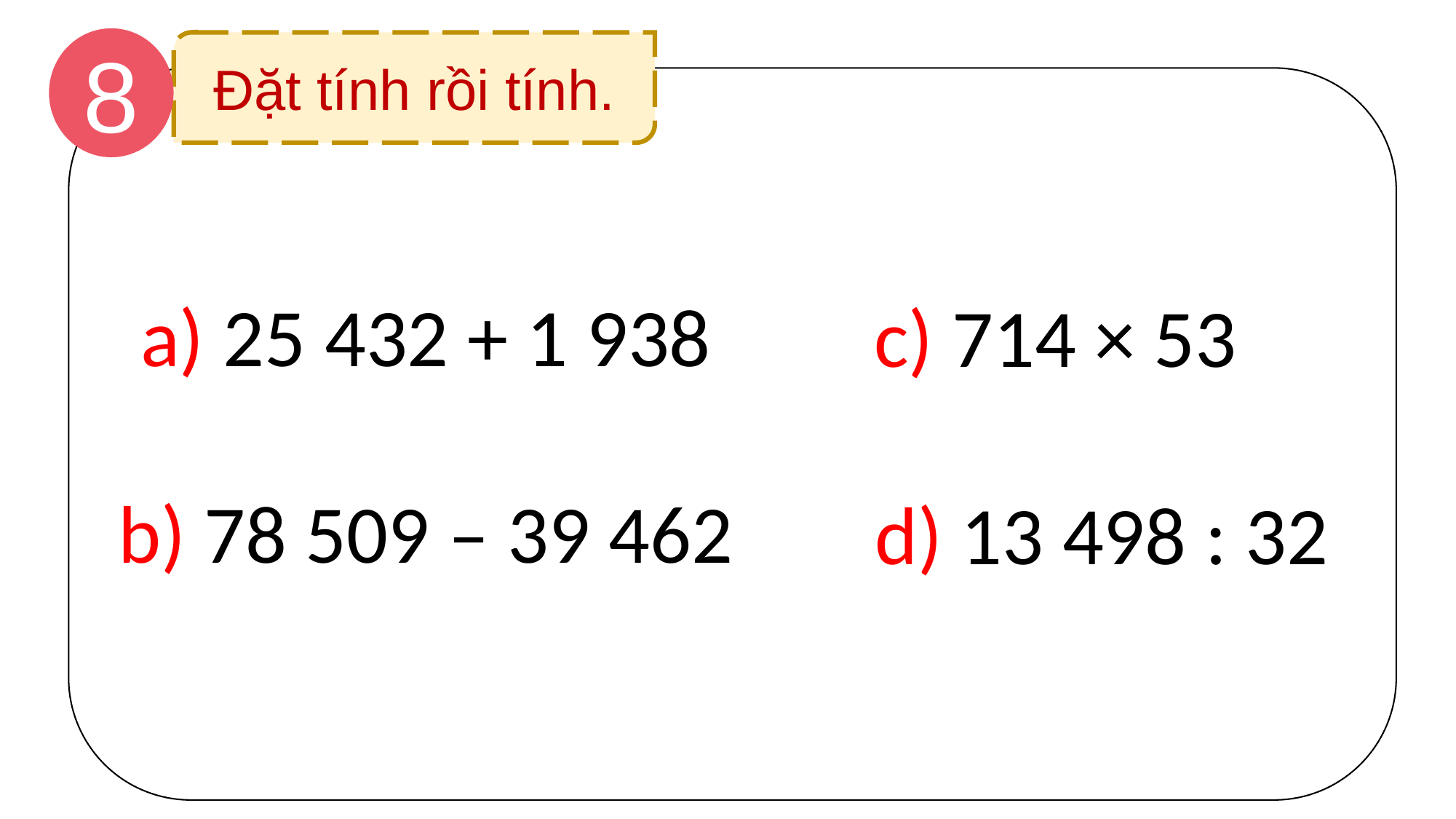

8
Đặt tính rồi tính.

a) 25 432 + 1 938

b) 78 509 – 39 462
c) 714 × 53

d) 13 498 : 32